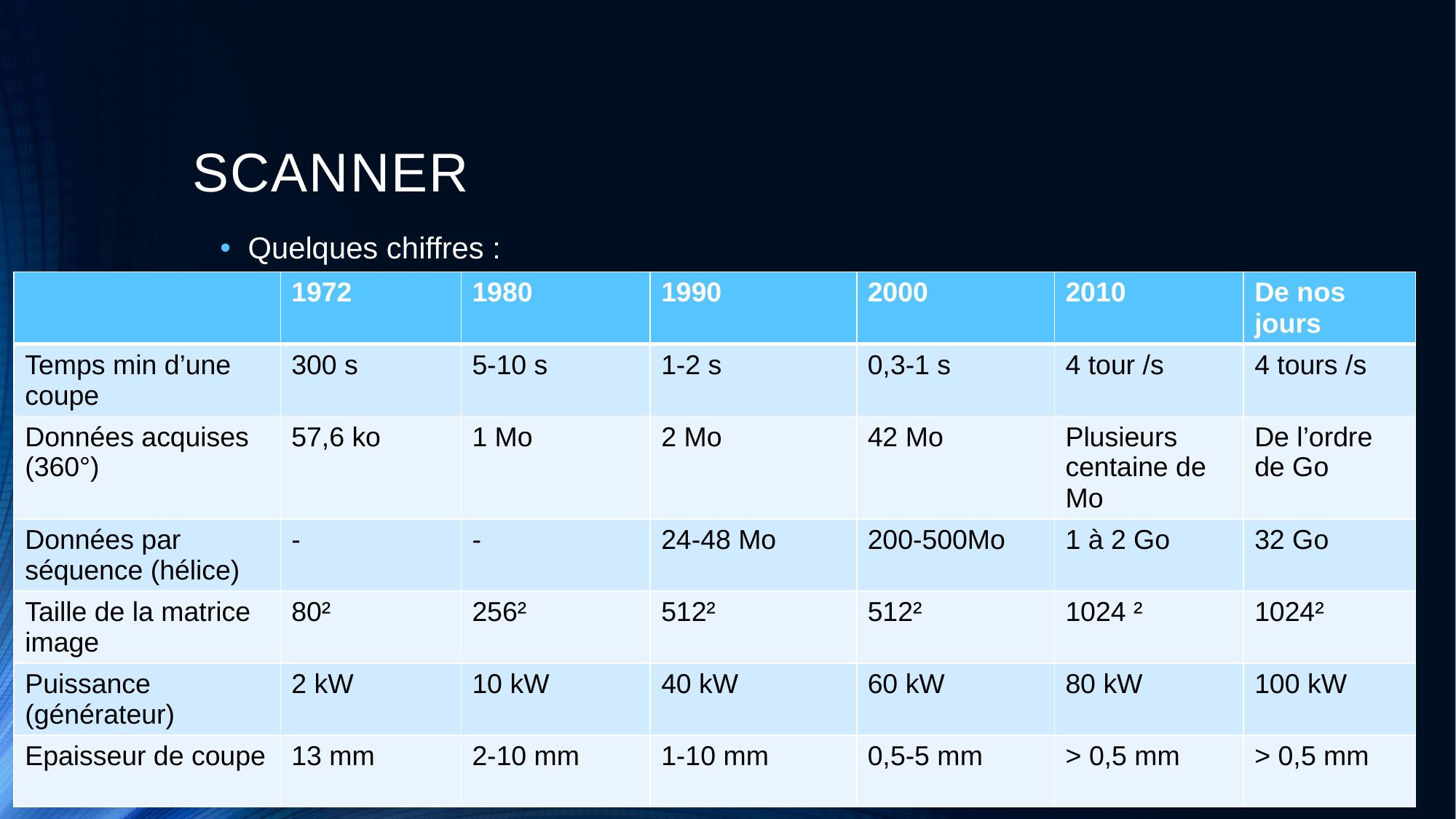

# SCANNER
Quelques chiffres :

|  | 1972 | 1980 | 1990 | 2000 | 2010 | De nos jours |
| --- | --- | --- | --- | --- | --- | --- |
| Temps min d’une coupe | 300 s | 5-10 s | 1-2 s | 0,3-1 s | 4 tour /s | 4 tours /s |
| Données acquises (360°) | 57,6 ko | 1 Mo | 2 Mo | 42 Mo | Plusieurs centaine de Mo | De l’ordre de Go |
| Données par séquence (hélice) | - | - | 24-48 Mo | 200-500Mo | 1 à 2 Go | 32 Go |
| Taille de la matrice image | 80² | 256² | 512² | 512² | 1024 ² | 1024² |
| Puissance (générateur) | 2 kW | 10 kW | 40 kW | 60 kW | 80 kW | 100 kW |
| Epaisseur de coupe | 13 mm | 2-10 mm | 1-10 mm | 0,5-5 mm | > 0,5 mm | > 0,5 mm |